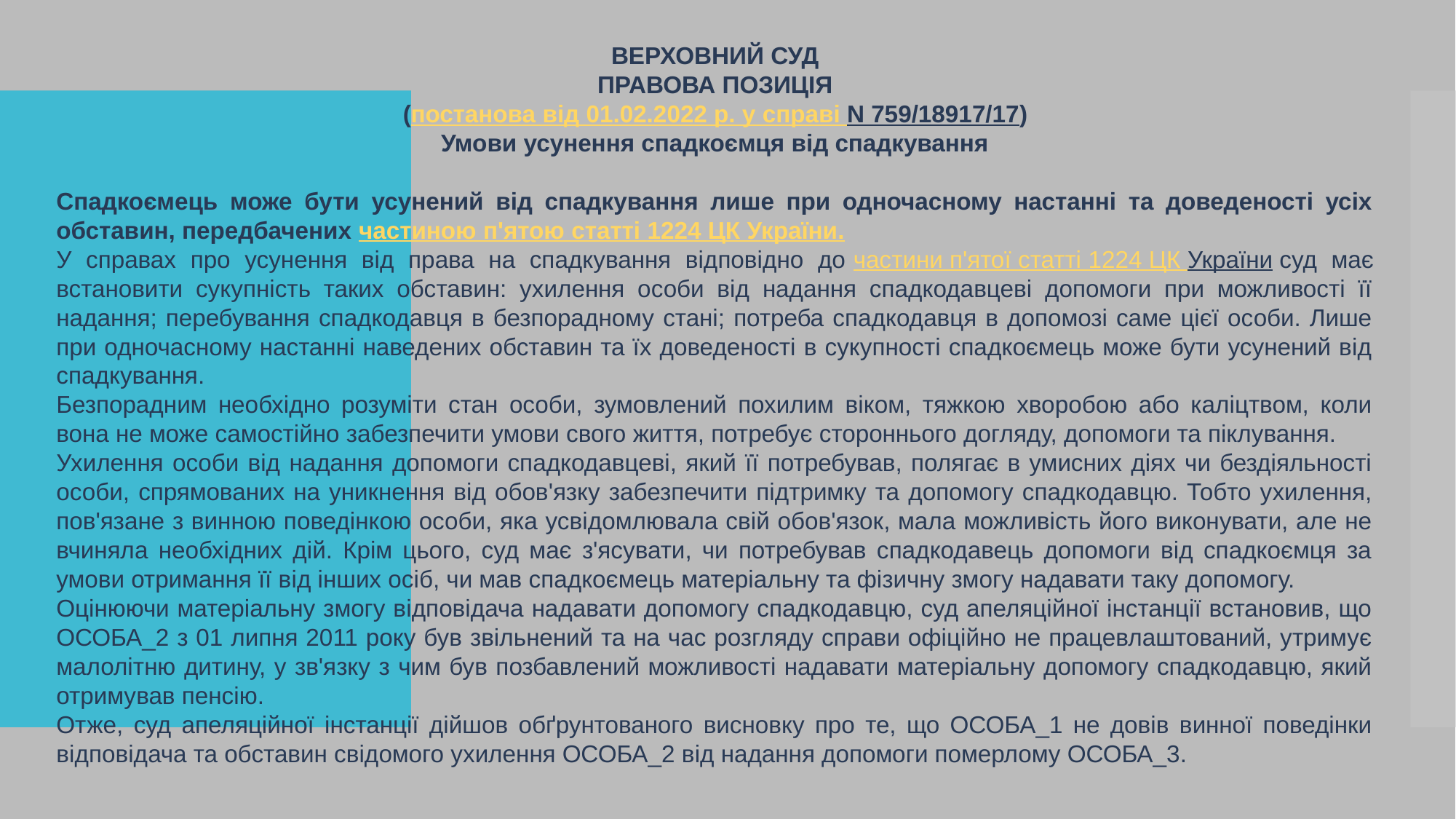

ВЕРХОВНИЙ СУД
ПРАВОВА ПОЗИЦІЯ
(постанова від 01.02.2022 р. у справі N 759/18917/17)
Умови усунення спадкоємця від спадкування

Спадкоємець може бути усунений від спадкування лише при одночасному настанні та доведеності усіх обставин, передбачених частиною п'ятою статті 1224 ЦК України.
У справах про усунення від права на спадкування відповідно до частини п'ятої статті 1224 ЦК України суд має встановити сукупність таких обставин: ухилення особи від надання спадкодавцеві допомоги при можливості її надання; перебування спадкодавця в безпорадному стані; потреба спадкодавця в допомозі саме цієї особи. Лише при одночасному настанні наведених обставин та їх доведеності в сукупності спадкоємець може бути усунений від спадкування.
Безпорадним необхідно розуміти стан особи, зумовлений похилим віком, тяжкою хворобою або каліцтвом, коли вона не може самостійно забезпечити умови свого життя, потребує стороннього догляду, допомоги та піклування.
Ухилення особи від надання допомоги спадкодавцеві, який її потребував, полягає в умисних діях чи бездіяльності особи, спрямованих на уникнення від обов'язку забезпечити підтримку та допомогу спадкодавцю. Тобто ухилення, пов'язане з винною поведінкою особи, яка усвідомлювала свій обов'язок, мала можливість його виконувати, але не вчиняла необхідних дій. Крім цього, суд має з'ясувати, чи потребував спадкодавець допомоги від спадкоємця за умови отримання її від інших осіб, чи мав спадкоємець матеріальну та фізичну змогу надавати таку допомогу.
Оцінюючи матеріальну змогу відповідача надавати допомогу спадкодавцю, суд апеляційної інстанції встановив, що ОСОБА_2 з 01 липня 2011 року був звільнений та на час розгляду справи офіційно не працевлаштований, утримує малолітню дитину, у зв'язку з чим був позбавлений можливості надавати матеріальну допомогу спадкодавцю, який отримував пенсію.
Отже, суд апеляційної інстанції дійшов обґрунтованого висновку про те, що ОСОБА_1 не довів винної поведінки відповідача та обставин свідомого ухилення ОСОБА_2 від надання допомоги померлому ОСОБА_3.